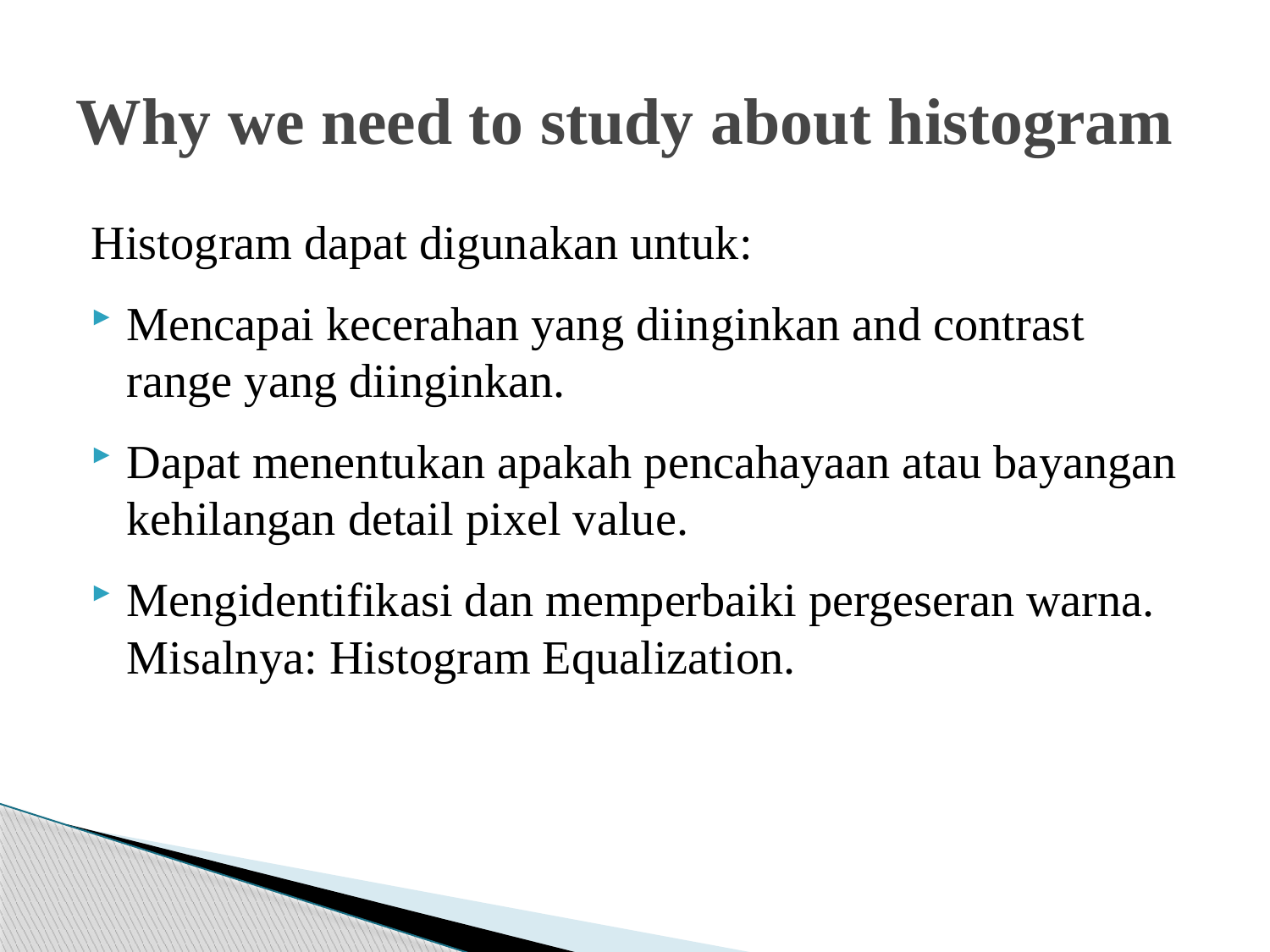

# Why we need to study about histogram
Histogram dapat digunakan untuk:
Mencapai kecerahan yang diinginkan and contrast range yang diinginkan.
Dapat menentukan apakah pencahayaan atau bayangan kehilangan detail pixel value.
Mengidentifikasi dan memperbaiki pergeseran warna. Misalnya: Histogram Equalization.